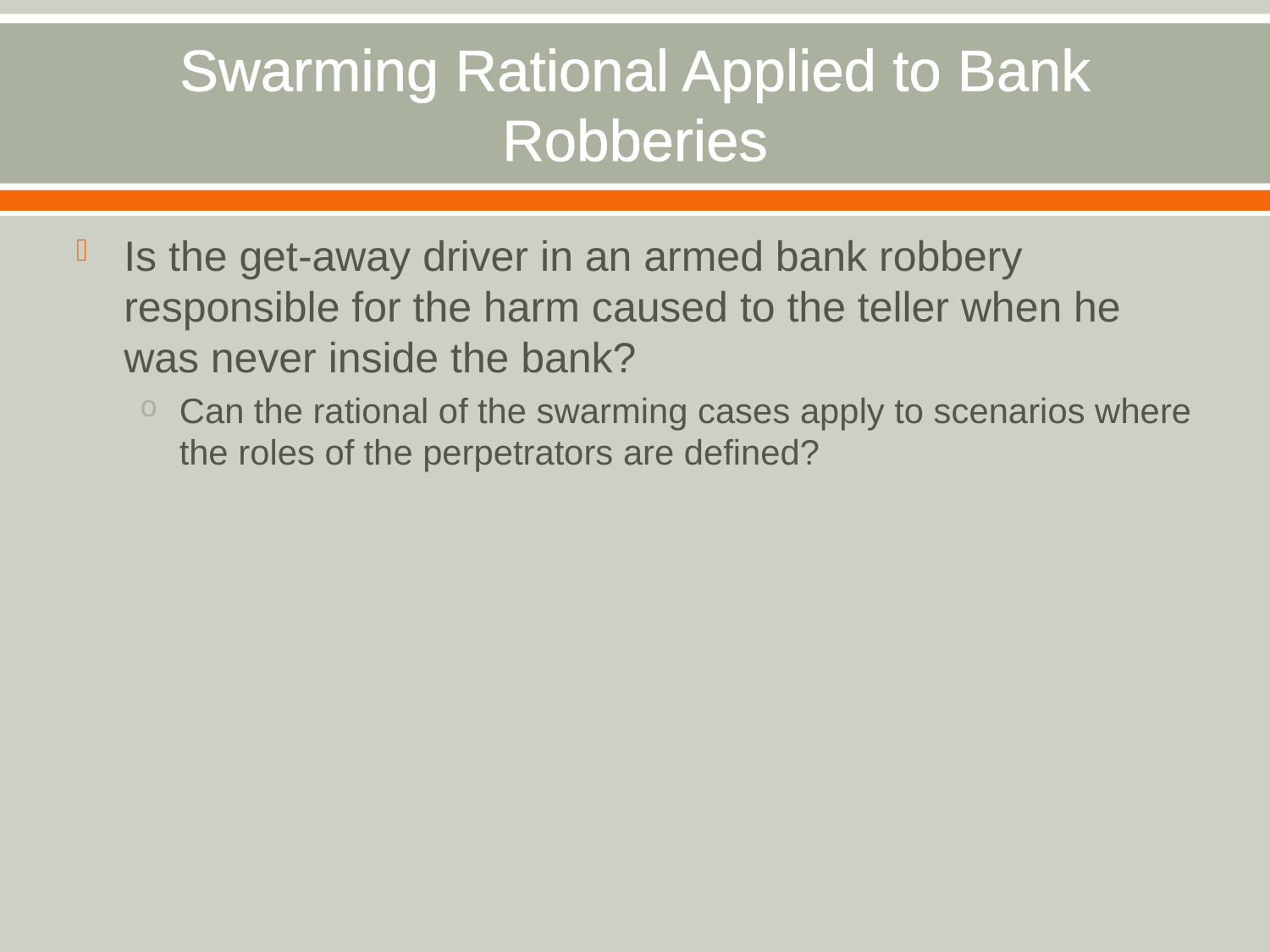

# Swarming Rational Applied to Bank Robberies
Is the get-away driver in an armed bank robbery responsible for the harm caused to the teller when he was never inside the bank?
Can the rational of the swarming cases apply to scenarios where the roles of the perpetrators are defined?